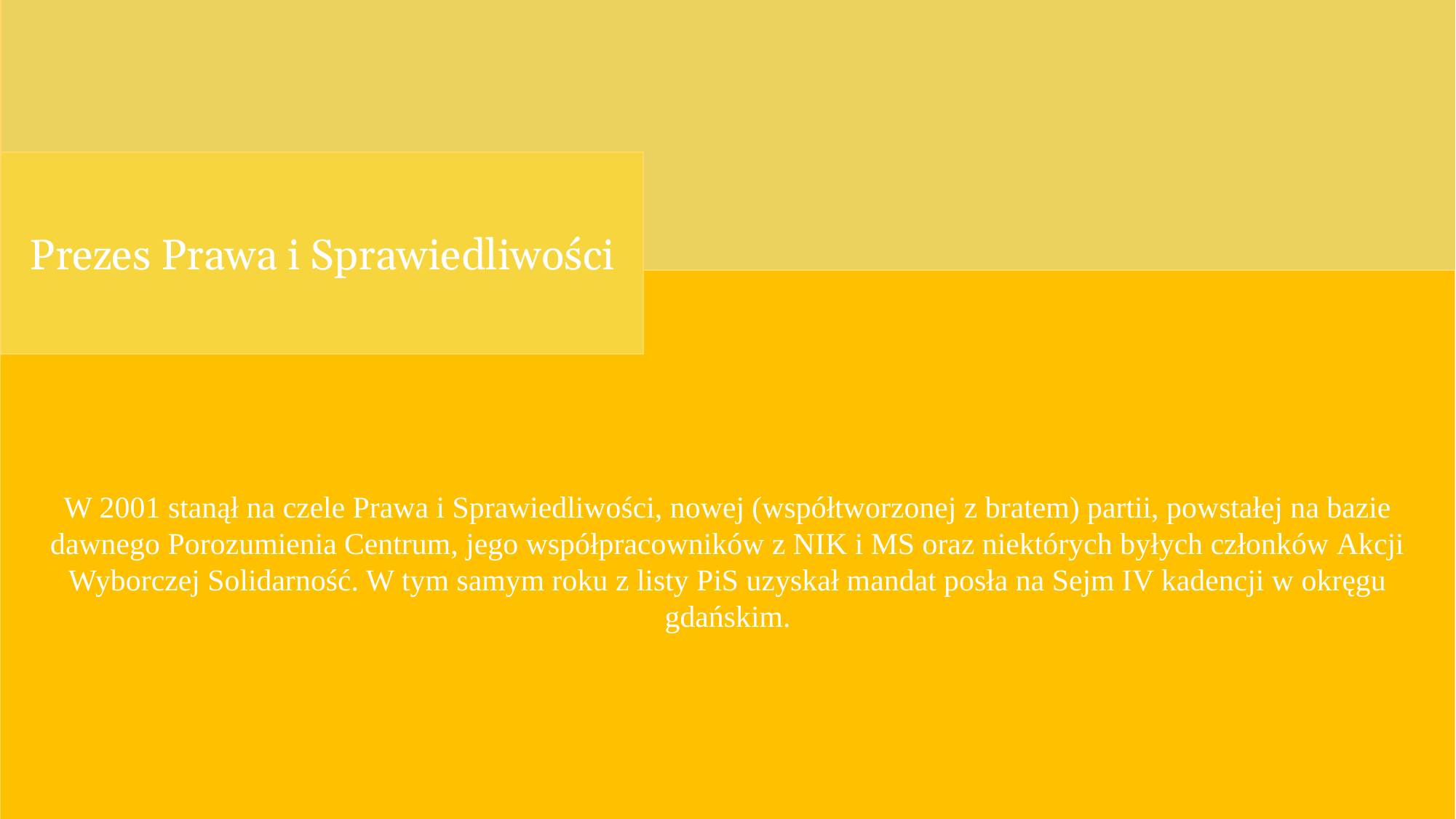

Prezes Prawa i Sprawiedliwości
W 2001 stanął na czele Prawa i Sprawiedliwości, nowej (współtworzonej z bratem) partii, powstałej na bazie dawnego Porozumienia Centrum, jego współpracowników z NIK i MS oraz niektórych byłych członków Akcji Wyborczej Solidarność. W tym samym roku z listy PiS uzyskał mandat posła na Sejm IV kadencji w okręgu gdańskim.